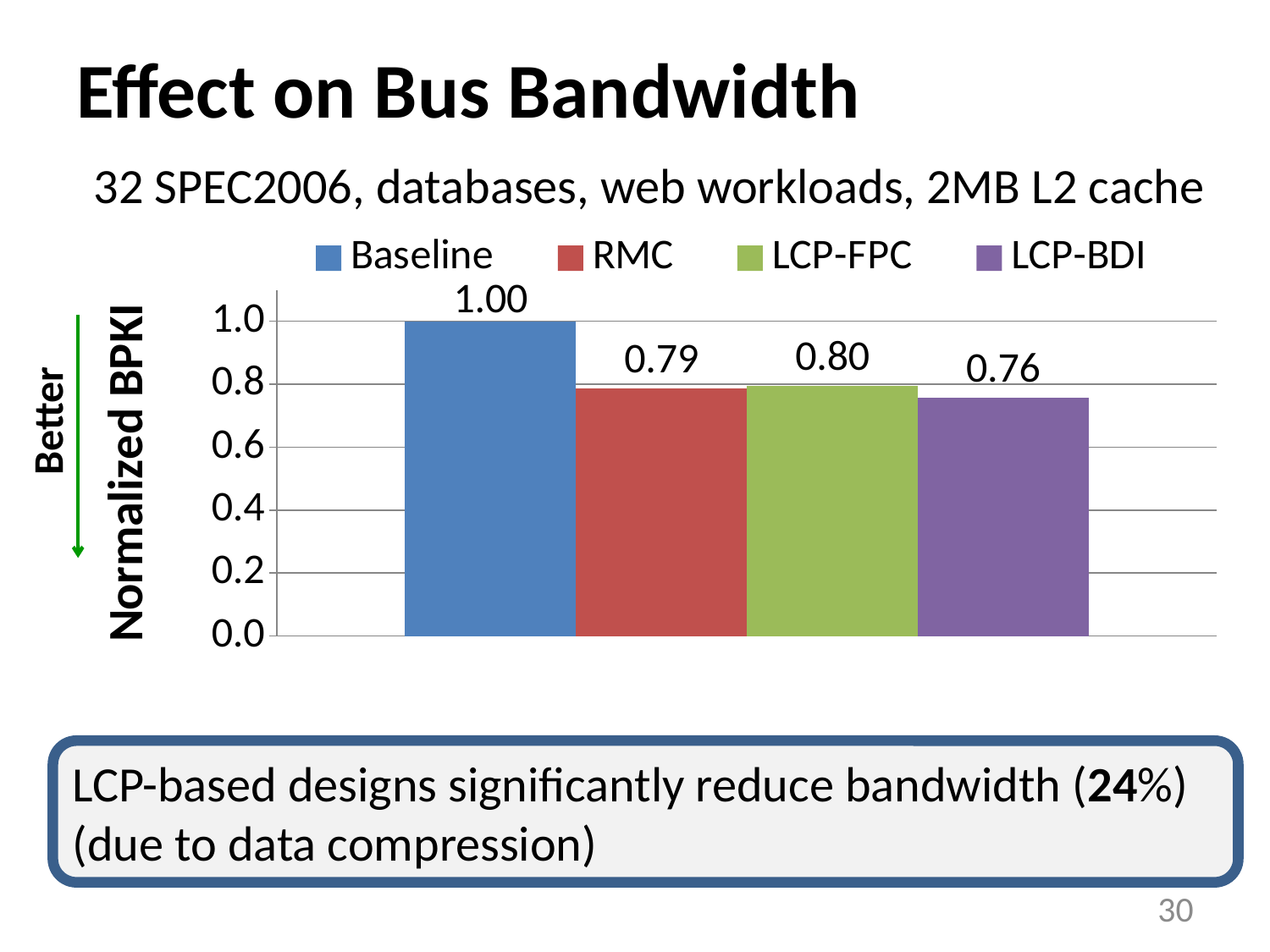

# Effect on Bus Bandwidth
32 SPEC2006, databases, web workloads, 2MB L2 cache

### Chart

| Category | Baseline | RMC | LCP-FPC | LCP-BDI |
|---|---|---|---|---|
| GeoMean | 1.0 | 0.7867865259018485 | 0.7952145990342492 | 0.7569233806899929 |
Better
LCP-based designs significantly reduce bandwidth (24%)
(due to data compression)
30